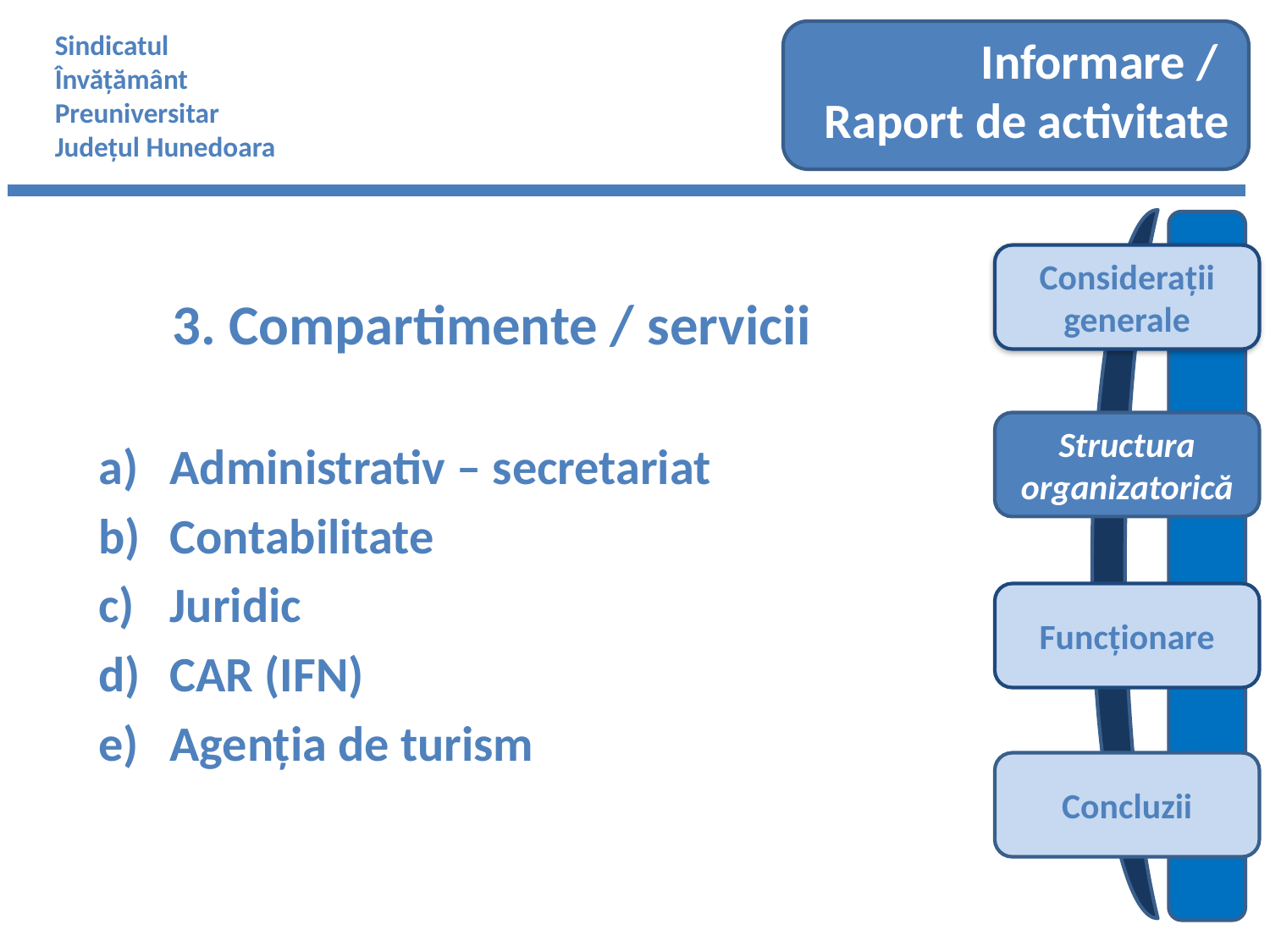

Sindicatul
Învățământ
Preuniversitar
Județul Hunedoara

Informare /
Raport de activitate

Considerații generale
Structura organizatorică

3. Compartimente / servicii

Administrativ – secretariat
Contabilitate
Juridic
CAR (IFN)
Agenția de turism

Funcționare
Concluzii